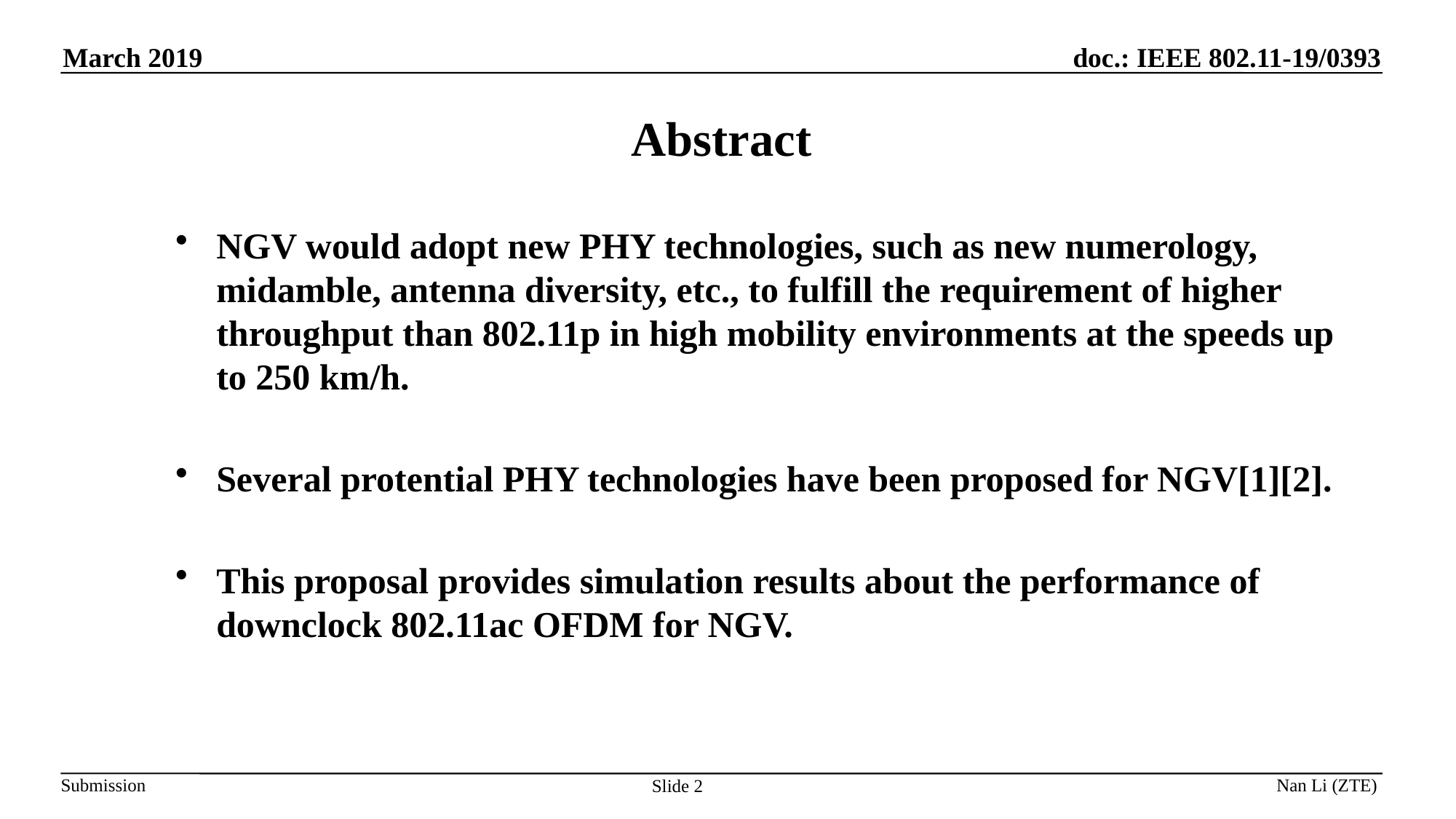

# Abstract
NGV would adopt new PHY technologies, such as new numerology, midamble, antenna diversity, etc., to fulfill the requirement of higher throughput than 802.11p in high mobility environments at the speeds up to 250 km/h.

Several protential PHY technologies have been proposed for NGV[1][2].

This proposal provides simulation results about the performance of downclock 802.11ac OFDM for NGV.